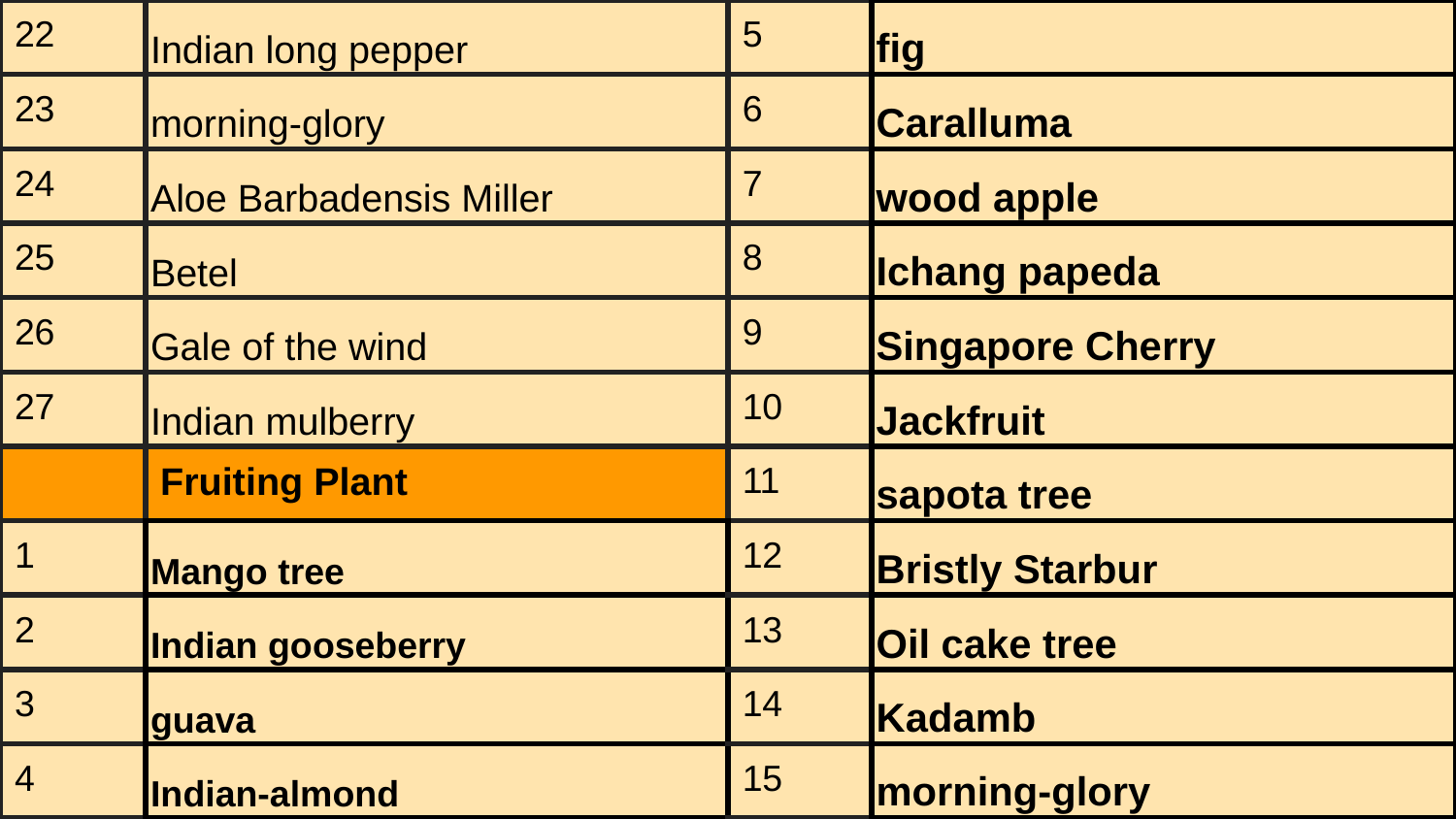

| 22 | Indian long pepper | 5 | fig |
| --- | --- | --- | --- |
| 23 | morning-glory | 6 | Caralluma |
| 24 | Aloe Barbadensis Miller | 7 | wood apple |
| 25 | Betel | 8 | Ichang papeda |
| 26 | Gale of the wind | 9 | Singapore Cherry |
| 27 | Indian mulberry | 10 | Jackfruit |
|  | Fruiting Plant | 11 | sapota tree |
| 1 | Mango tree | 12 | Bristly Starbur |
| 2 | Indian gooseberry | 13 | Oil cake tree |
| 3 | guava | 14 | Kadamb |
| 4 | Indian-almond | 15 | morning-glory |